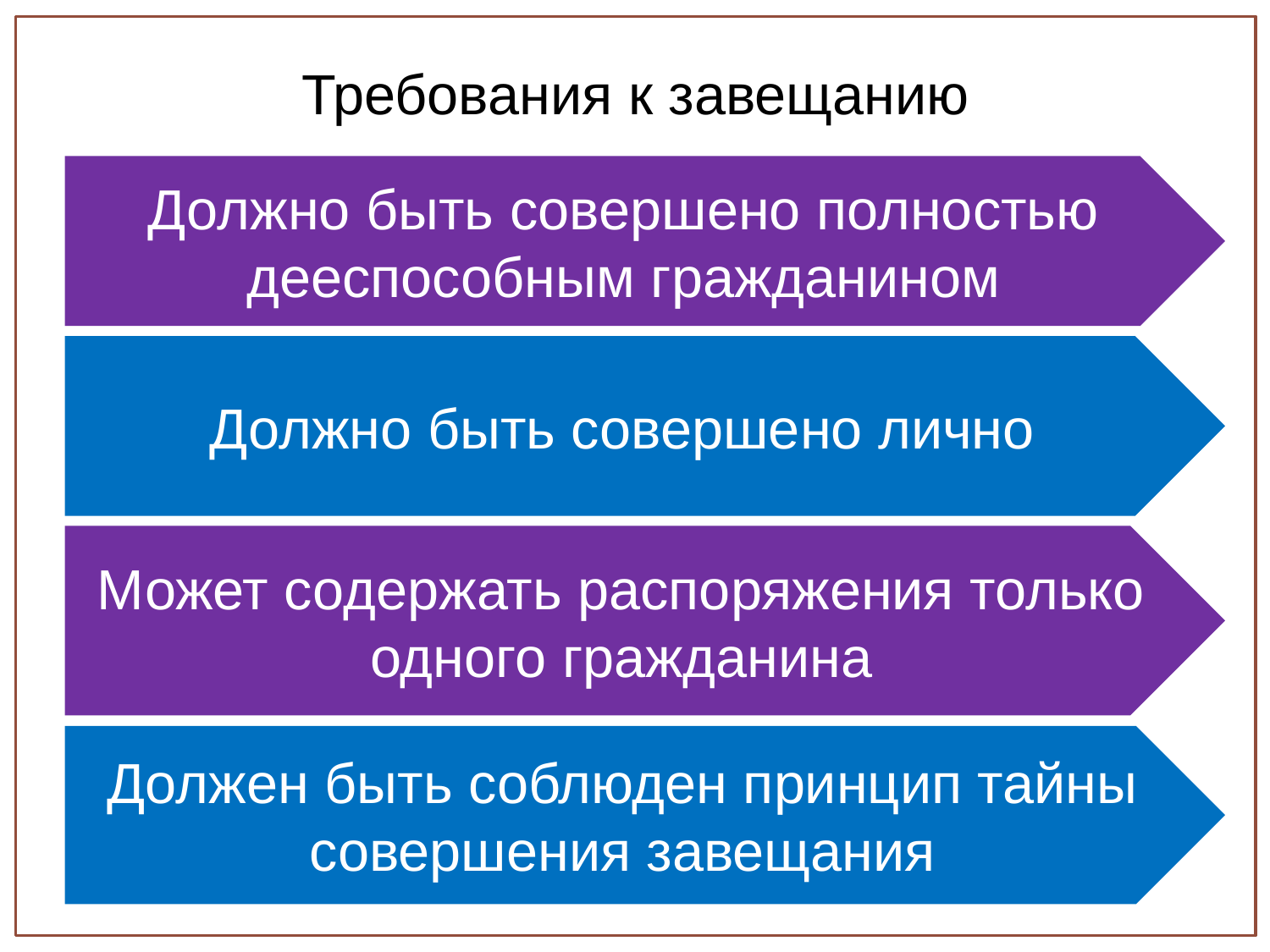

Требования к завещанию
Должно быть совершено полностью дееспособным гражданином
Должно быть совершено лично
Может содержать распоряжения только одного гражданина
Должен быть соблюден принцип тайны совершения завещания